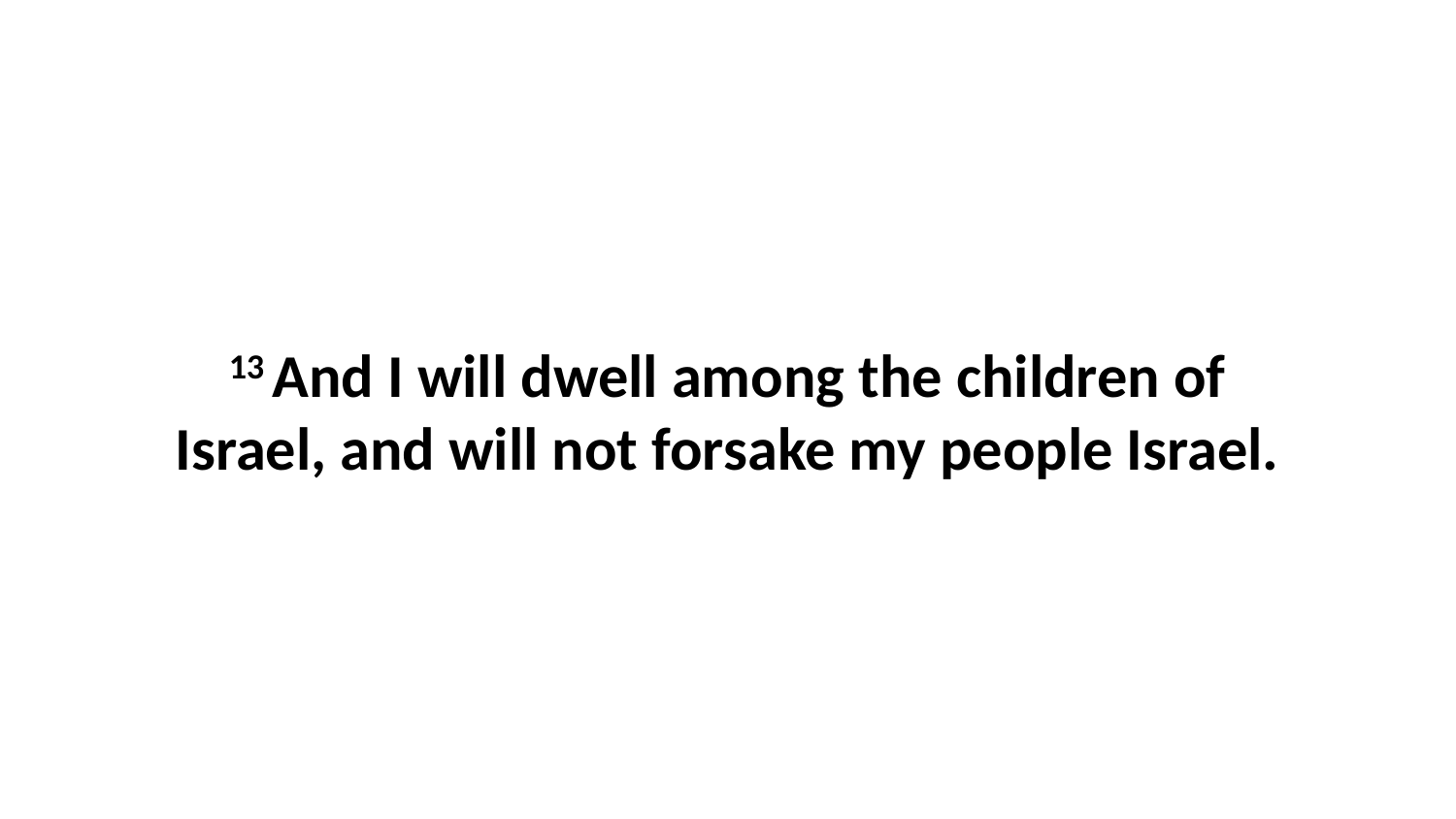

13 And I will dwell among the children of Israel, and will not forsake my people Israel.